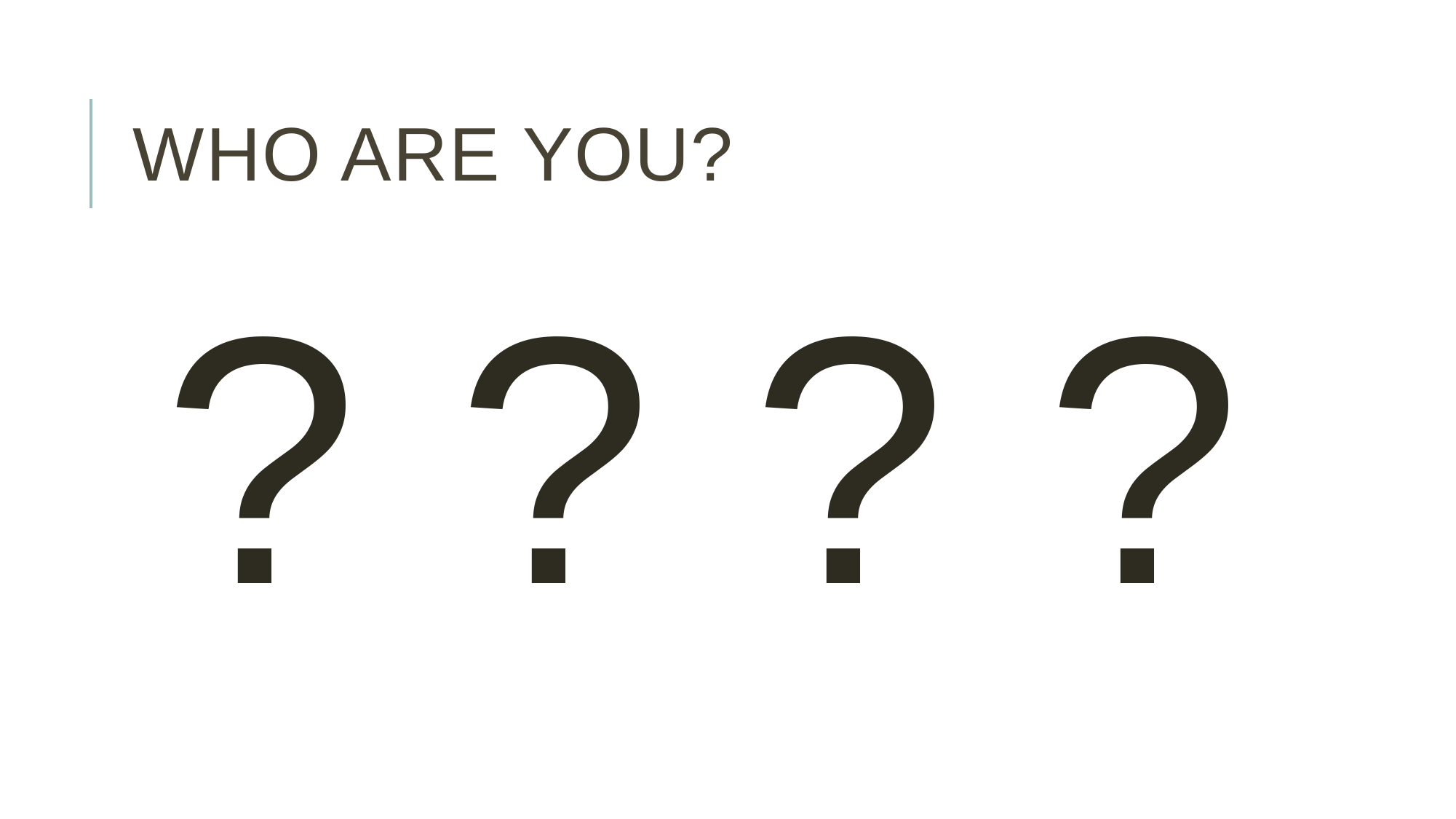

# WHO ARE YOU?
? ? ? ?